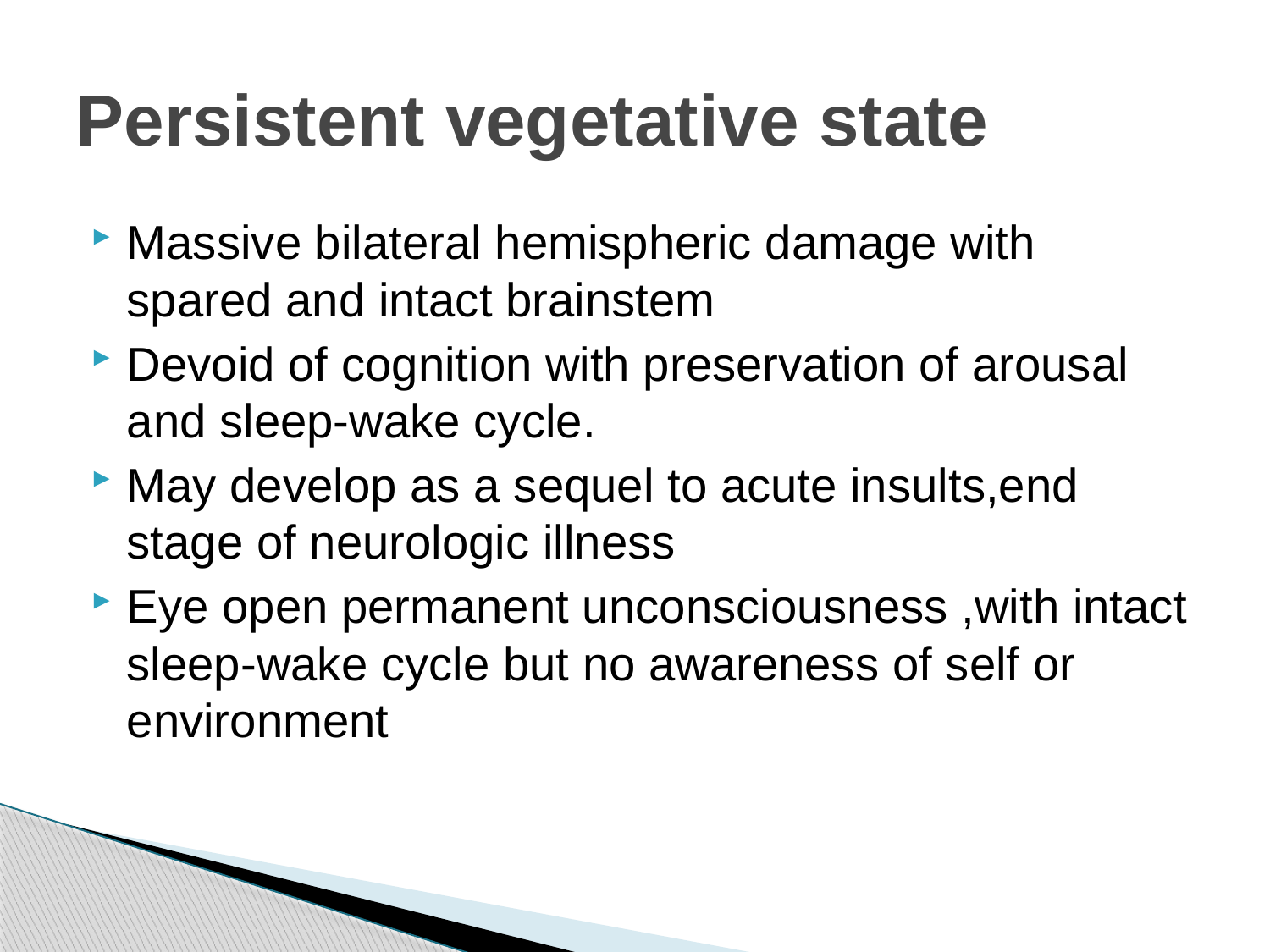

# Persistent vegetative state
Massive bilateral hemispheric damage with spared and intact brainstem
Devoid of cognition with preservation of arousal and sleep-wake cycle.
May develop as a sequel to acute insults,end stage of neurologic illness
Eye open permanent unconsciousness ,with intact sleep-wake cycle but no awareness of self or environment